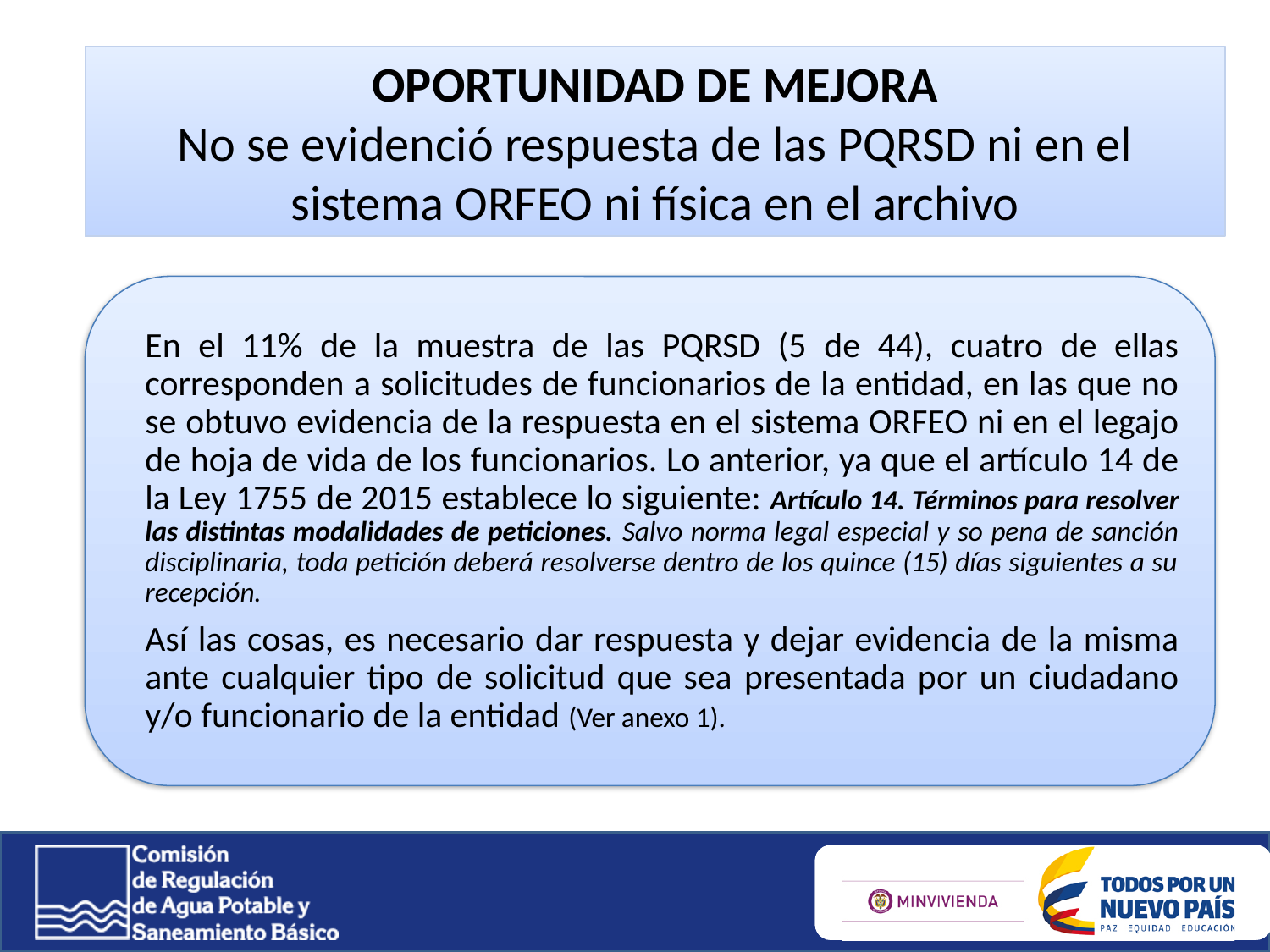

OPORTUNIDAD DE MEJORA
No se evidenció respuesta de las PQRSD ni en el sistema ORFEO ni física en el archivo
En el 11% de la muestra de las PQRSD (5 de 44), cuatro de ellas corresponden a solicitudes de funcionarios de la entidad, en las que no se obtuvo evidencia de la respuesta en el sistema ORFEO ni en el legajo de hoja de vida de los funcionarios. Lo anterior, ya que el artículo 14 de la Ley 1755 de 2015 establece lo siguiente: Artículo 14. Términos para resolver las distintas modalidades de peticiones. Salvo norma legal especial y so pena de sanción disciplinaria, toda petición deberá resolverse dentro de los quince (15) días siguientes a su recepción.
Así las cosas, es necesario dar respuesta y dejar evidencia de la misma ante cualquier tipo de solicitud que sea presentada por un ciudadano y/o funcionario de la entidad (Ver anexo 1).